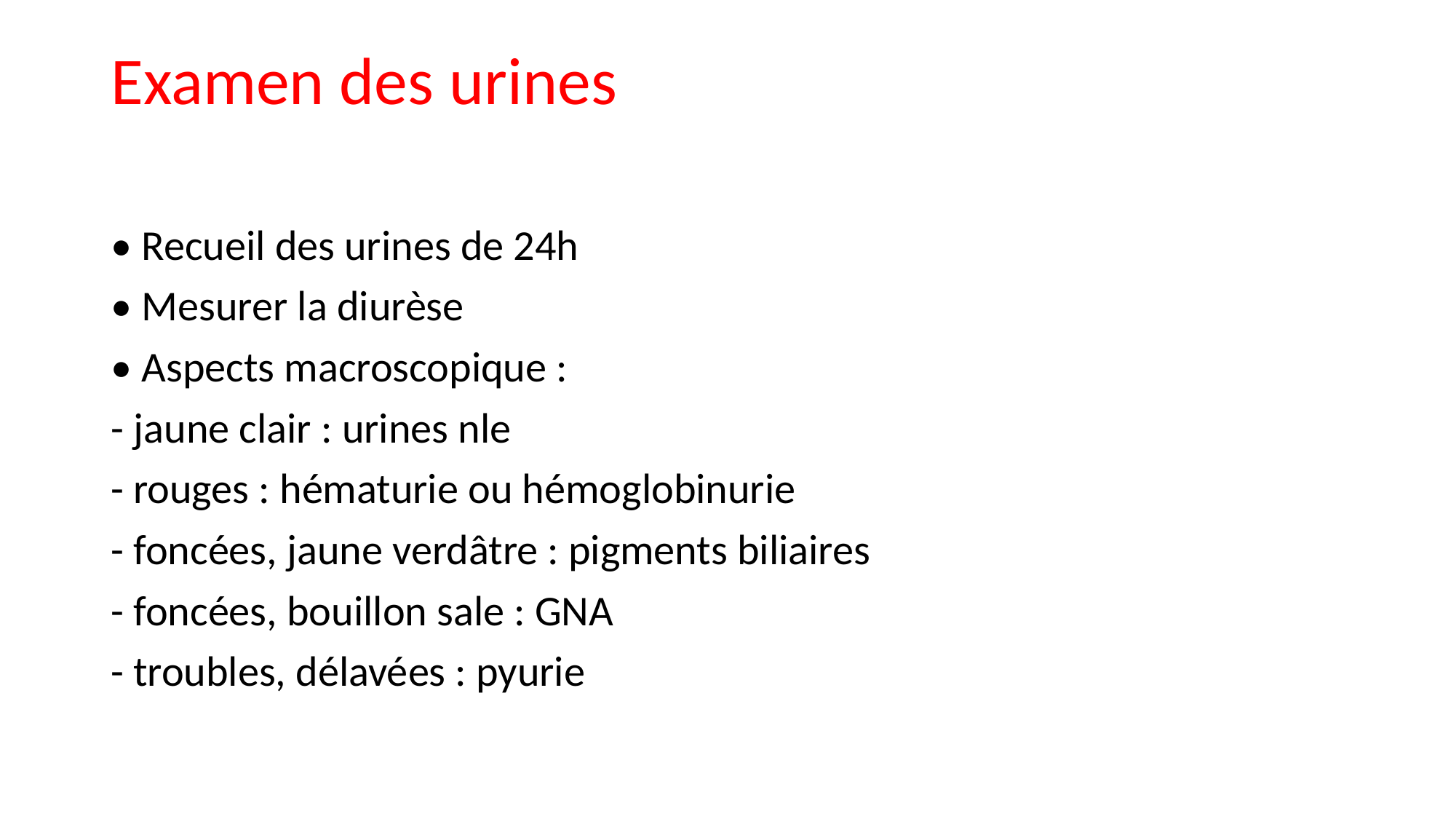

# Examen des urines
• Recueil des urines de 24h
• Mesurer la diurèse
• Aspects macroscopique :
- jaune clair : urines nle
- rouges : hématurie ou hémoglobinurie
- foncées, jaune verdâtre : pigments biliaires
- foncées, bouillon sale : GNA
- troubles, délavées : pyurie